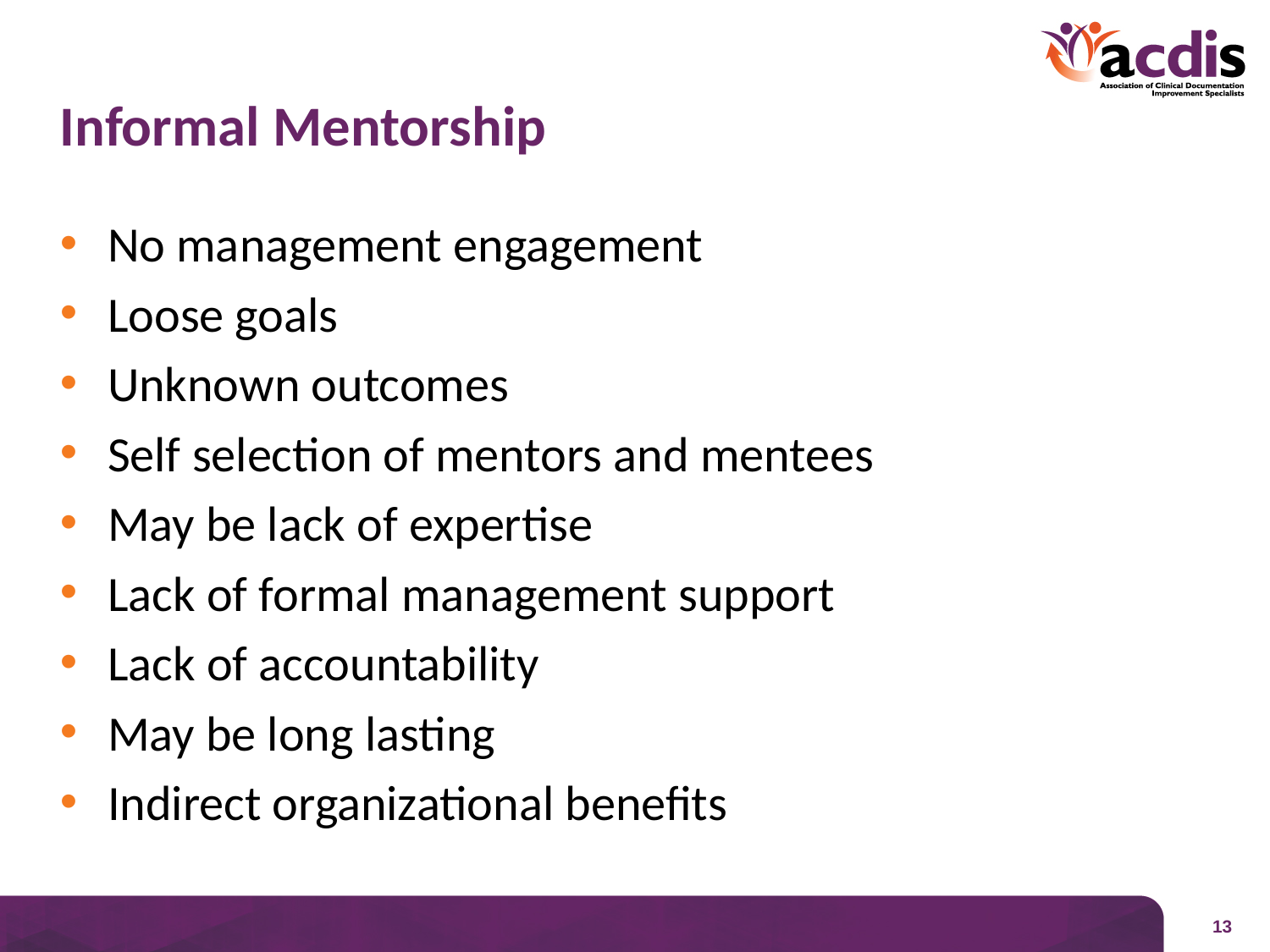

# Informal Mentorship
No management engagement
Loose goals
Unknown outcomes
Self selection of mentors and mentees
May be lack of expertise
Lack of formal management support
Lack of accountability
May be long lasting
Indirect organizational benefits